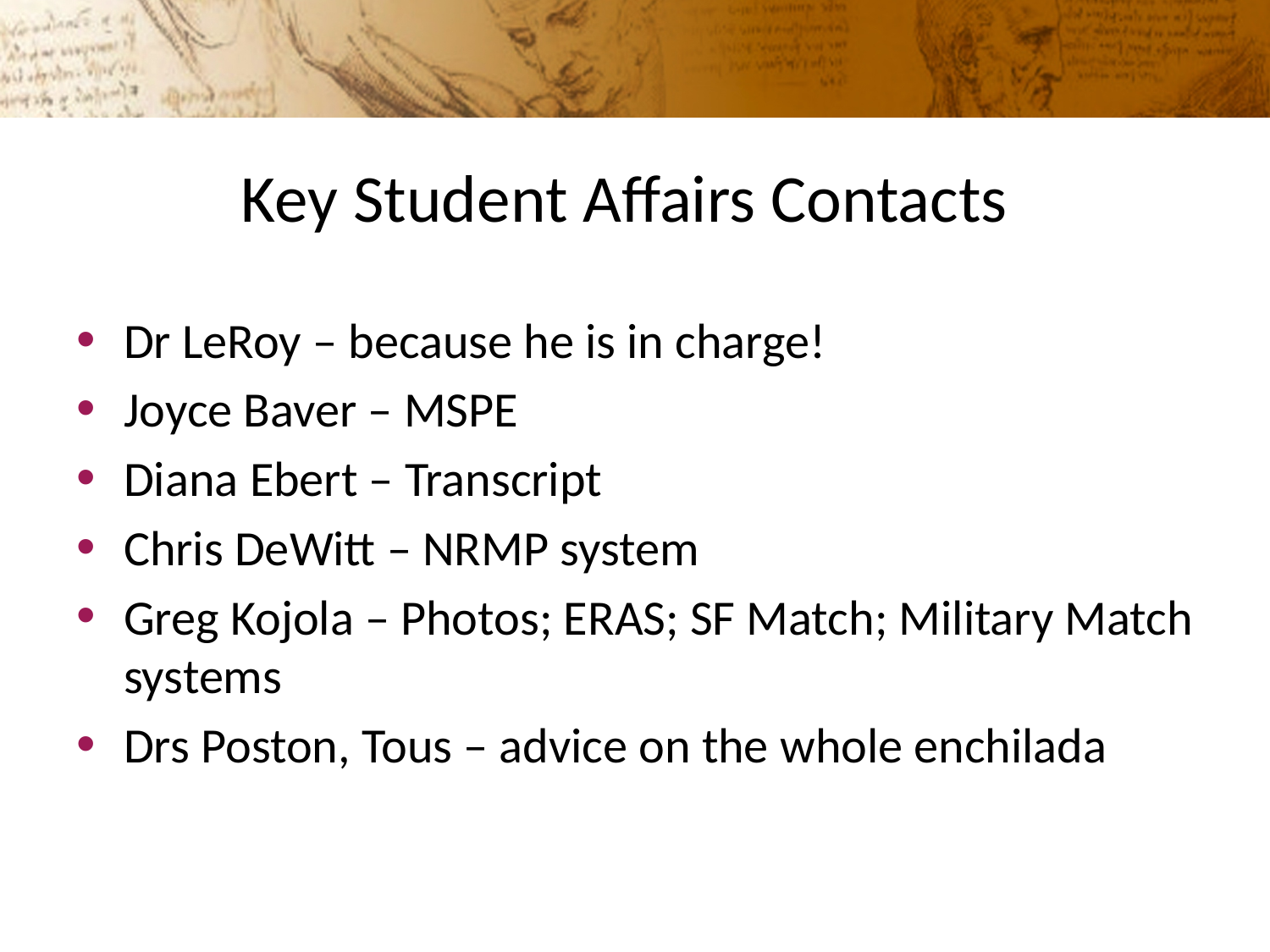

# Key Student Affairs Contacts
Dr LeRoy – because he is in charge!
Joyce Baver – MSPE
Diana Ebert – Transcript
Chris DeWitt – NRMP system
Greg Kojola – Photos; ERAS; SF Match; Military Match systems
Drs Poston, Tous – advice on the whole enchilada